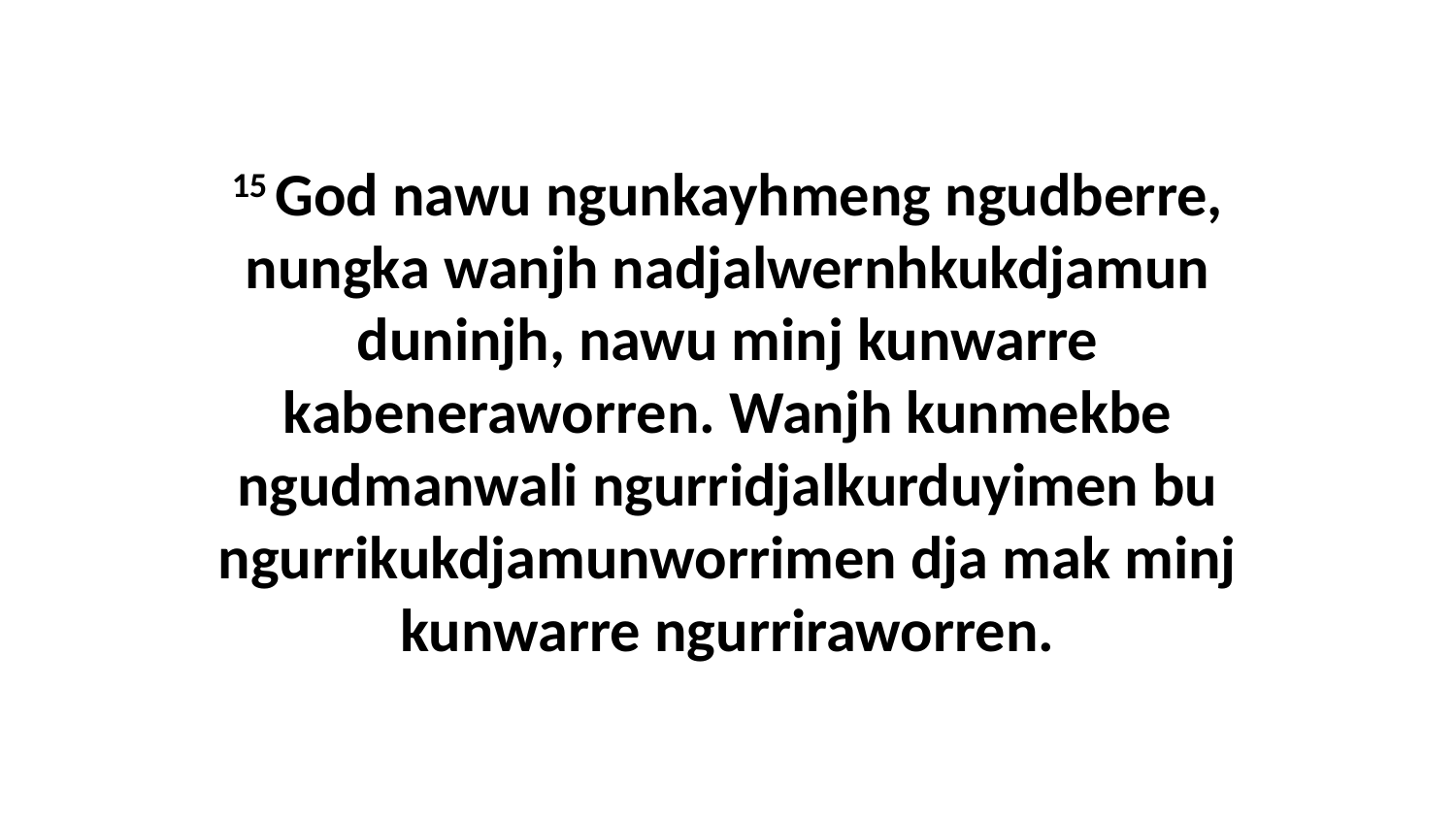

15 God nawu ngunkayhmeng ngudberre, nungka wanjh nadjalwernhkukdjamun duninjh, nawu minj kunwarre kabeneraworren. Wanjh kunmekbe ngudmanwali ngurridjalkurduyimen bu ngurrikukdjamunworrimen dja mak minj kunwarre ngurriraworren.